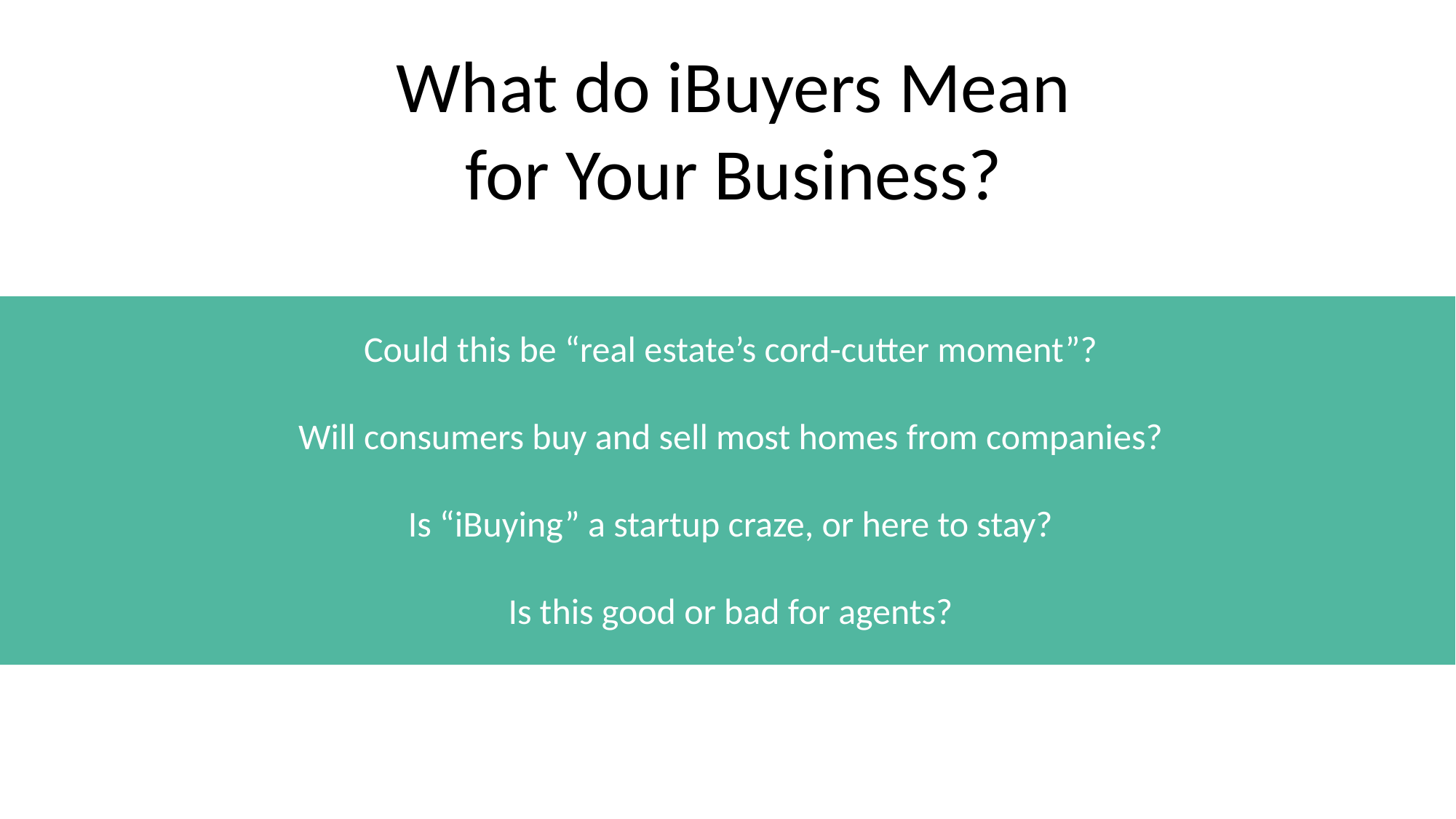

What do iBuyers Mean
for Your Business?

Could this be “real estate’s cord-cutter moment”?
Will consumers buy and sell most homes from companies?
Is “iBuying” a startup craze, or here to stay?
Is this good or bad for agents?